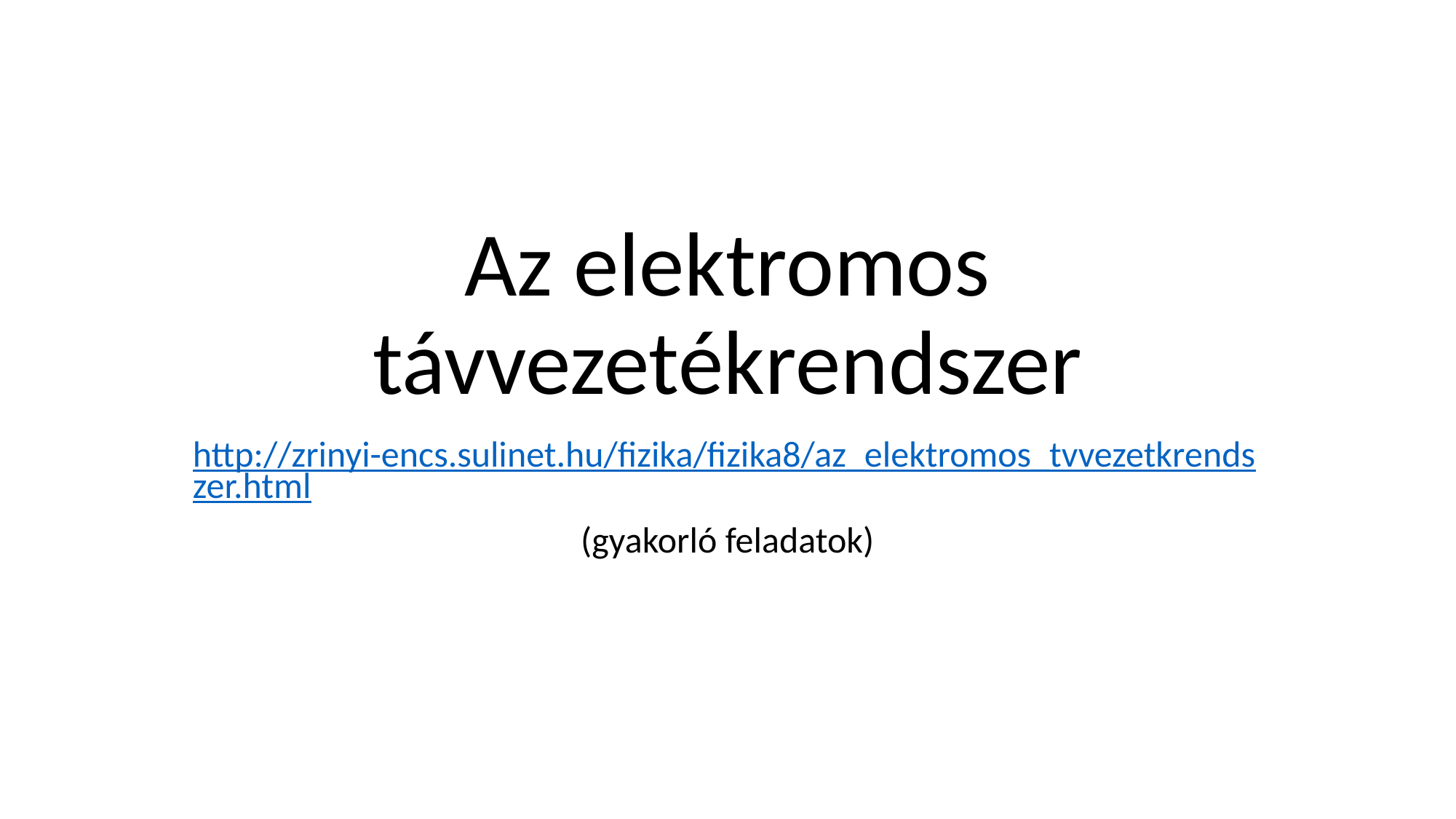

# Az elektromos távvezetékrendszer
http://zrinyi-encs.sulinet.hu/fizika/fizika8/az_elektromos_tvvezetkrendszer.html
(gyakorló feladatok)